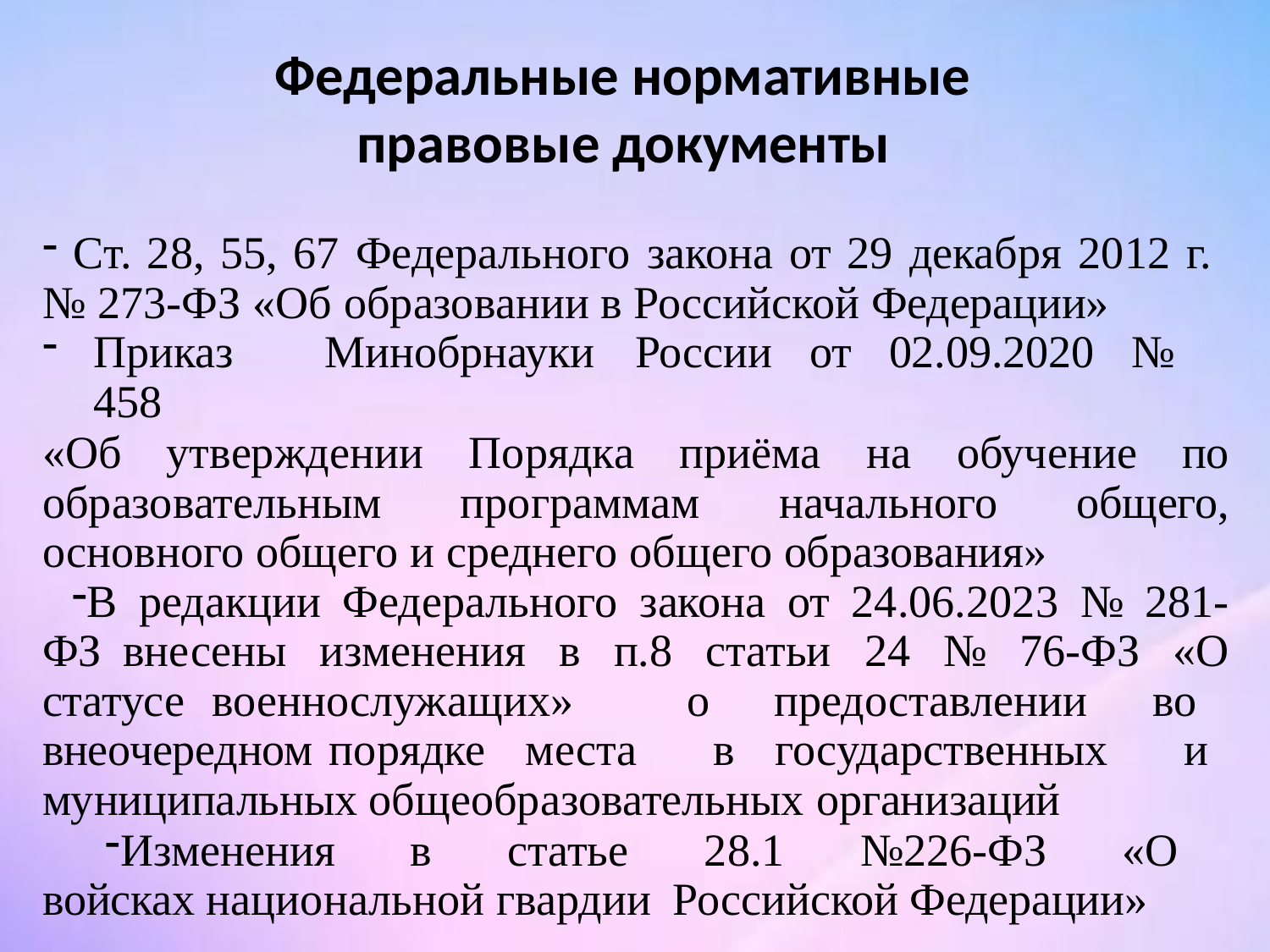

# Федеральные нормативные правовые документы
Ст. 28, 55, 67 Федерального закона от 29 декабря 2012 г.
№ 273-ФЗ «Об образовании в Российской Федерации»
Приказ	Минобрнауки	России	от	02.09.2020	№	458
«Об  утверждении  Порядка  приёма  на  обучение  по образовательным    программам    начального    общего, основного общего и среднего общего образования»
В редакции Федерального закона от 24.06.2023 № 281-ФЗ внесены изменения в п.8 статьи 24 № 76-ФЗ «О статусе военнослужащих»   о  предоставлении  во  внеочередном порядке  места   в  государственных   и  муниципальных общеобразовательных организаций
Изменения   в   статье   28.1   №226-ФЗ   «О   войсках национальной гвардии Российской Федерации»